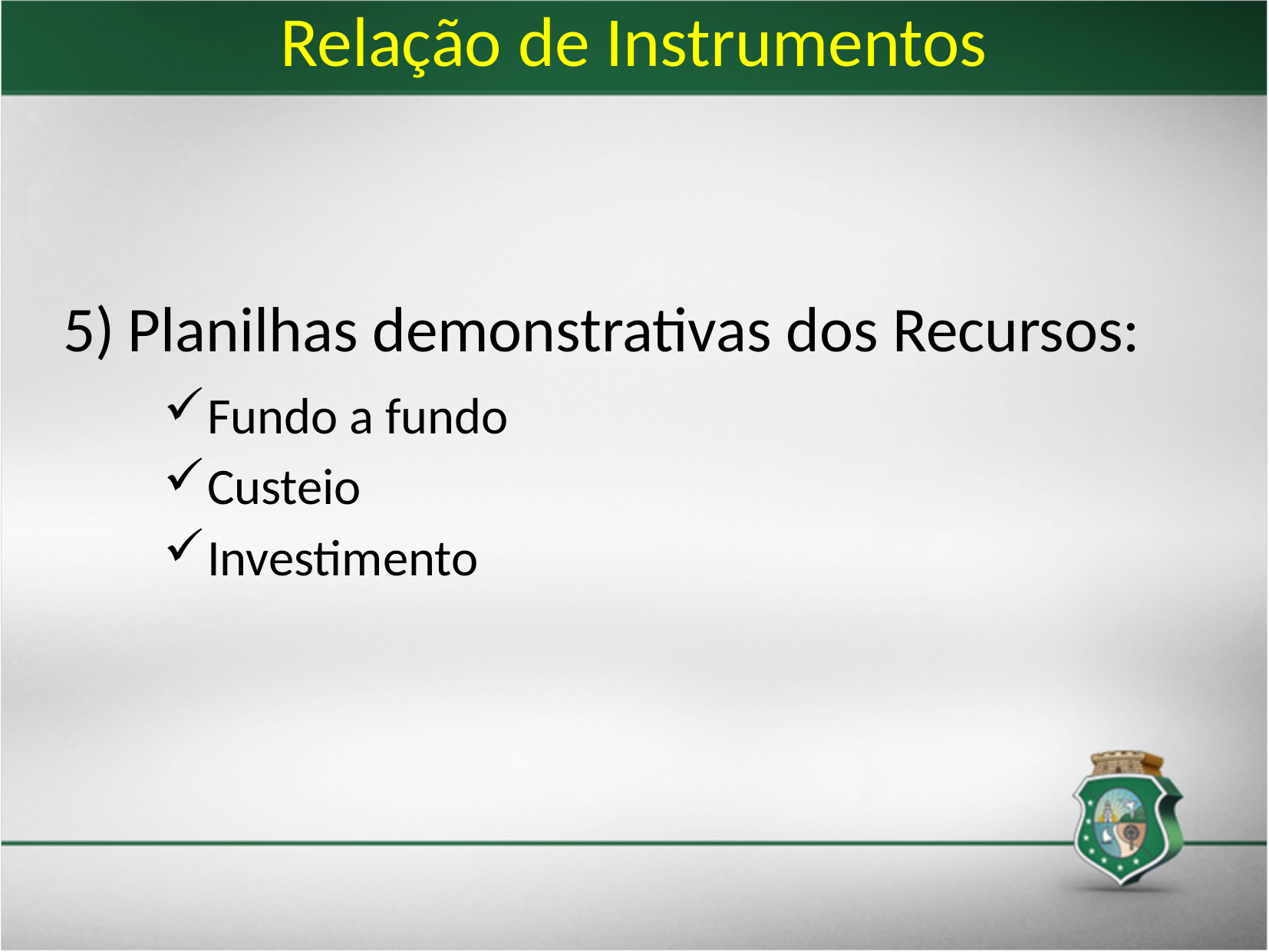

# Relação de Instrumentos
Planilhas demonstrativas dos Recursos:
Fundo a fundo
Custeio
Investimento